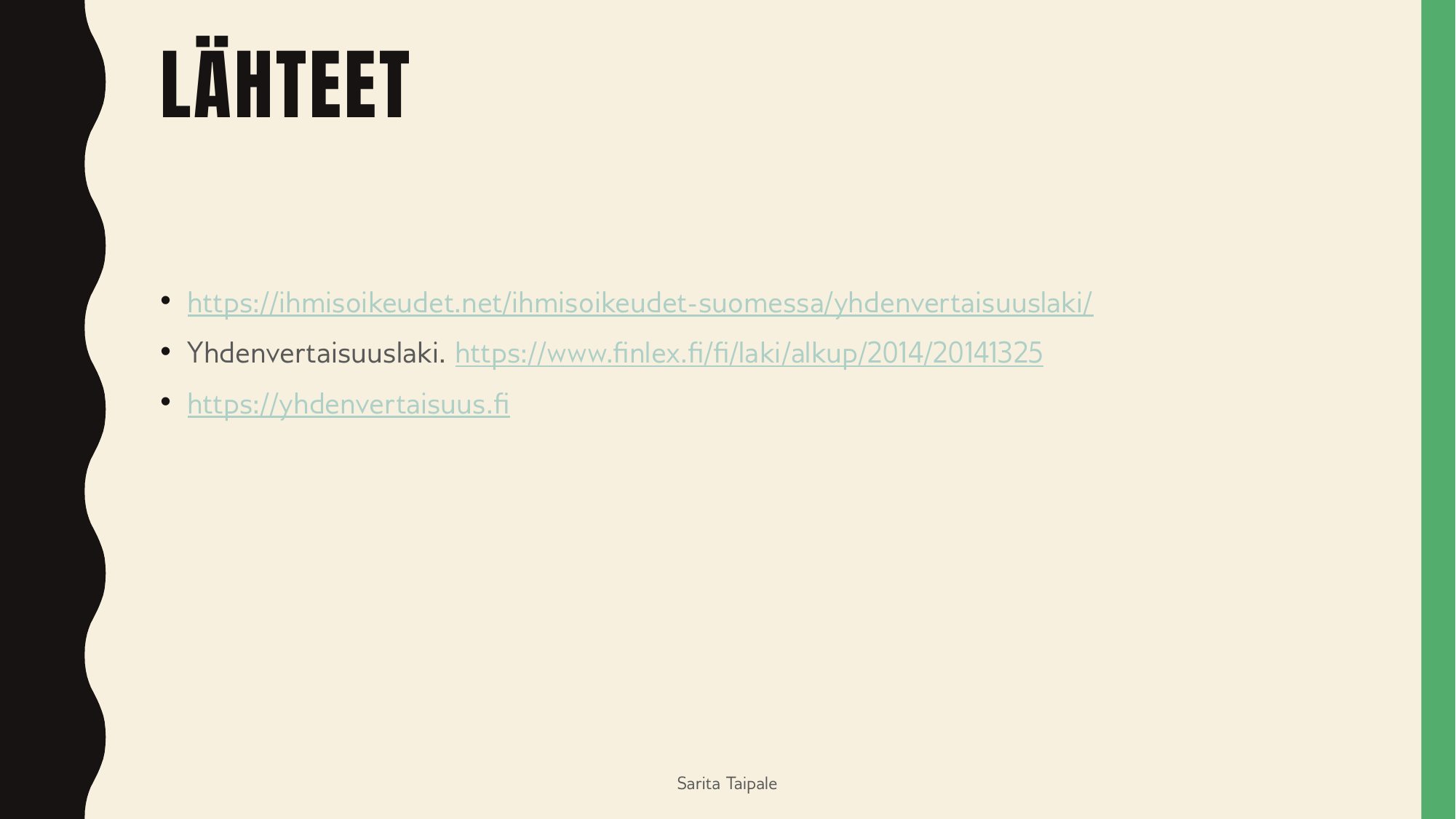

# Lähteet
https://ihmisoikeudet.net/ihmisoikeudet-suomessa/yhdenvertaisuuslaki/
Yhdenvertaisuuslaki. https://www.finlex.fi/fi/laki/alkup/2014/20141325
https://yhdenvertaisuus.fi

Sarita Taipale